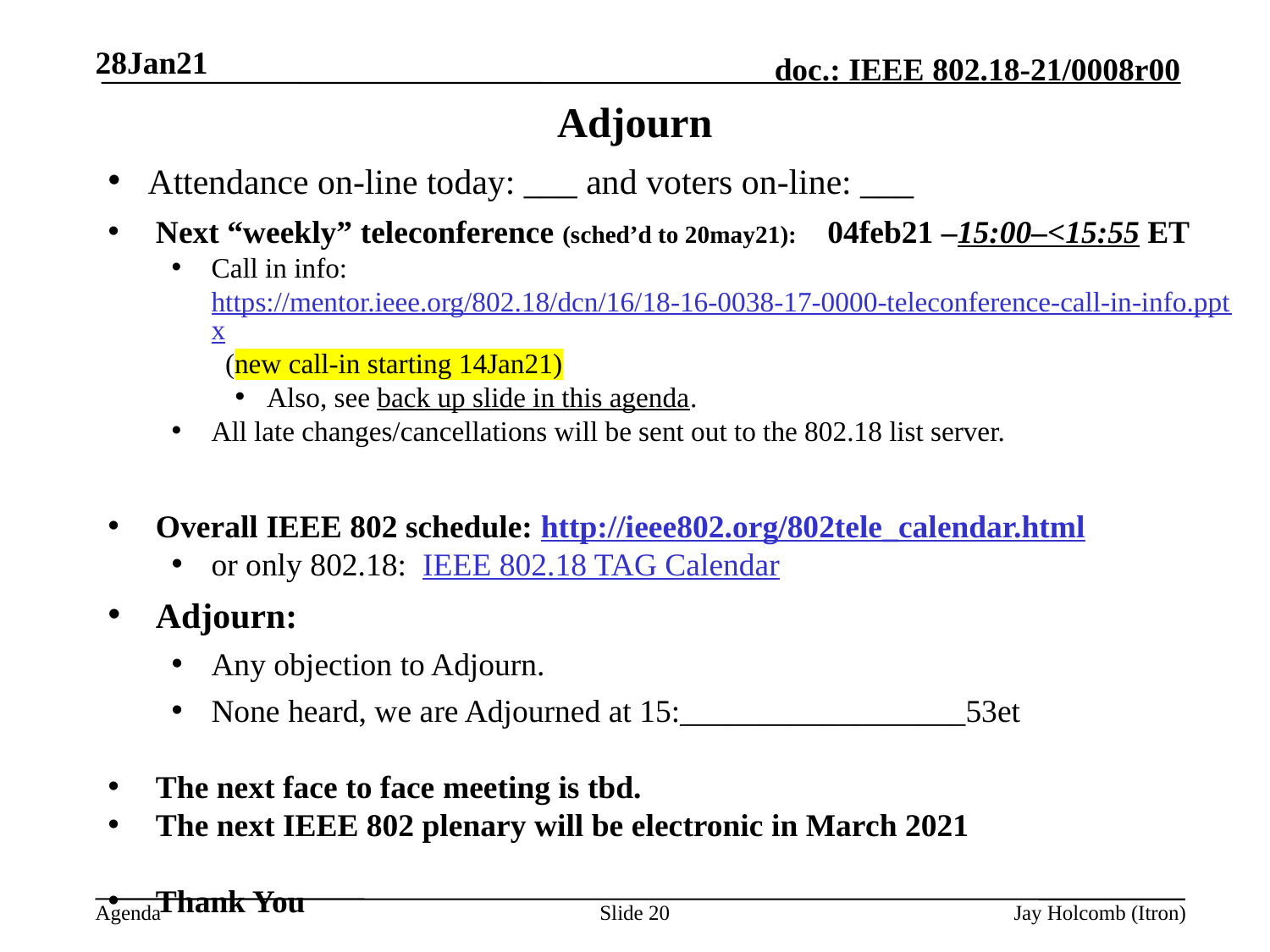

28Jan21
# Adjourn
Attendance on-line today: ___ and voters on-line: ___
Next “weekly” teleconference (sched’d to 20may21):     04feb21 –15:00–<15:55 ET
Call in info: https://mentor.ieee.org/802.18/dcn/16/18-16-0038-17-0000-teleconference-call-in-info.pptx  (new call-in starting 14Jan21)
Also, see back up slide in this agenda.
All late changes/cancellations will be sent out to the 802.18 list server.

Overall IEEE 802 schedule: http://ieee802.org/802tele_calendar.html
or only 802.18:  IEEE 802.18 TAG Calendar
Adjourn:
Any objection to Adjourn.
None heard, we are Adjourned at 15:__________________53et

The next face to face meeting is tbd.
The next IEEE 802 plenary will be electronic in March 2021

Thank You

Slide 20
Jay Holcomb (Itron)